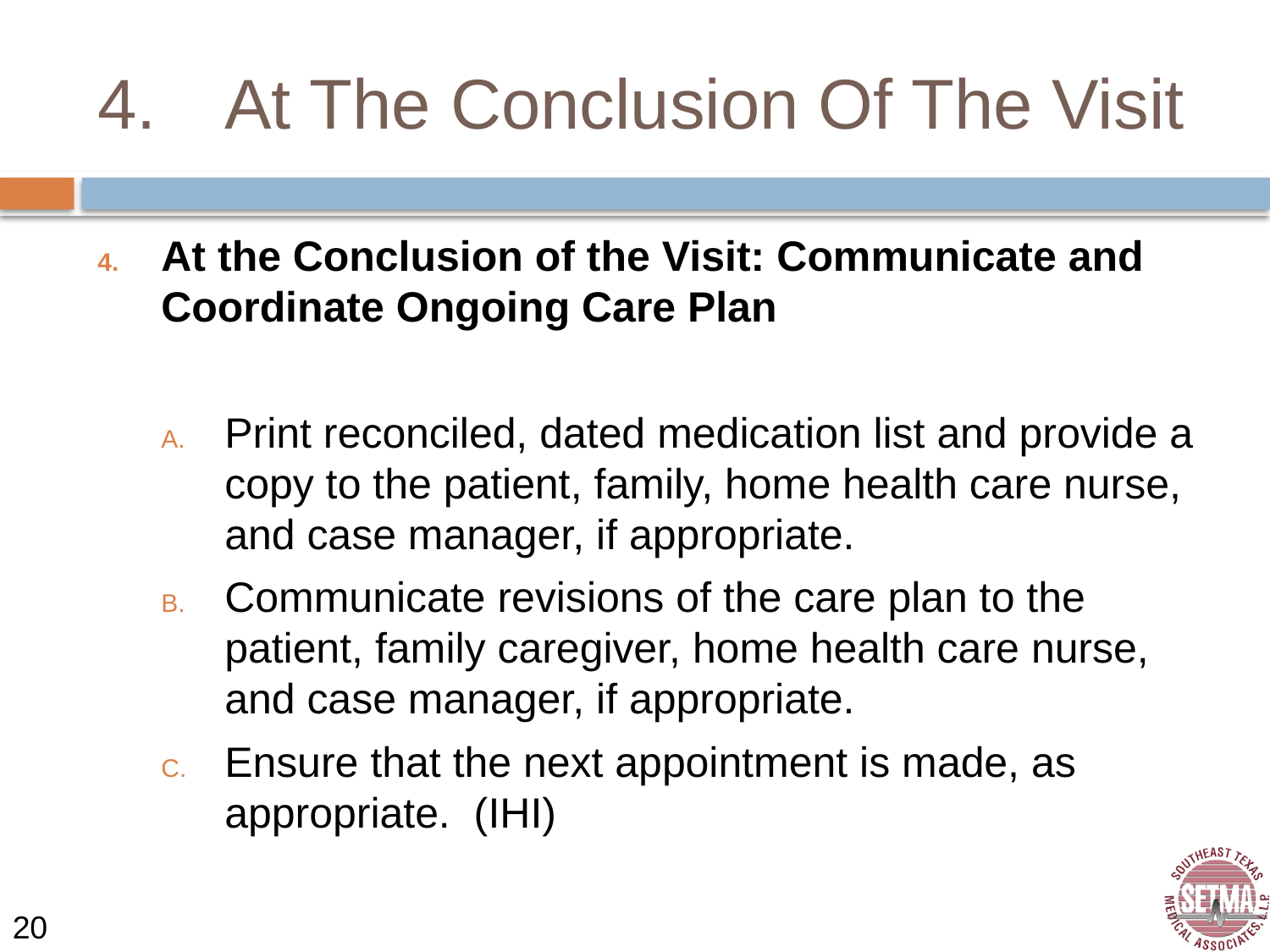

# 4.	At The Conclusion Of The Visit
At the Conclusion of the Visit: Communicate and Coordinate Ongoing Care Plan

Print reconciled, dated medication list and provide a copy to the patient, family, home health care nurse, and case manager, if appropriate.
Communicate revisions of the care plan to the patient, family caregiver, home health care nurse, and case manager, if appropriate.
Ensure that the next appointment is made, as appropriate.  (IHI)